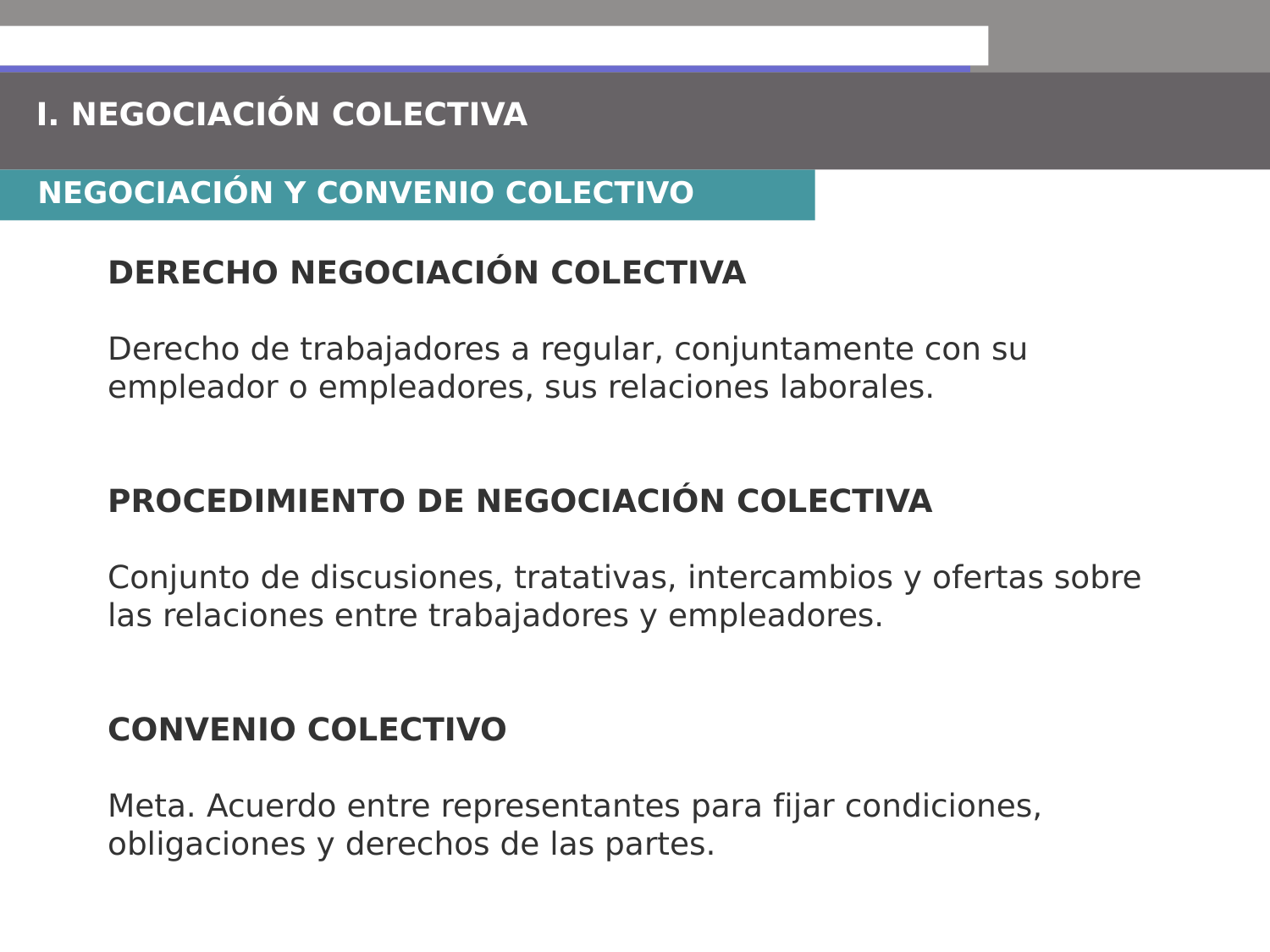

I. NEGOCIACIÓN COLECTIVA
NEGOCIACIÓN Y CONVENIO COLECTIVO
DERECHO NEGOCIACIÓN COLECTIVA

Derecho de trabajadores a regular, conjuntamente con su empleador o empleadores, sus relaciones laborales.

PROCEDIMIENTO DE NEGOCIACIÓN COLECTIVA

Conjunto de discusiones, tratativas, intercambios y ofertas sobre las relaciones entre trabajadores y empleadores.

CONVENIO COLECTIVO

Meta. Acuerdo entre representantes para fijar condiciones,   obligaciones y derechos de las partes.